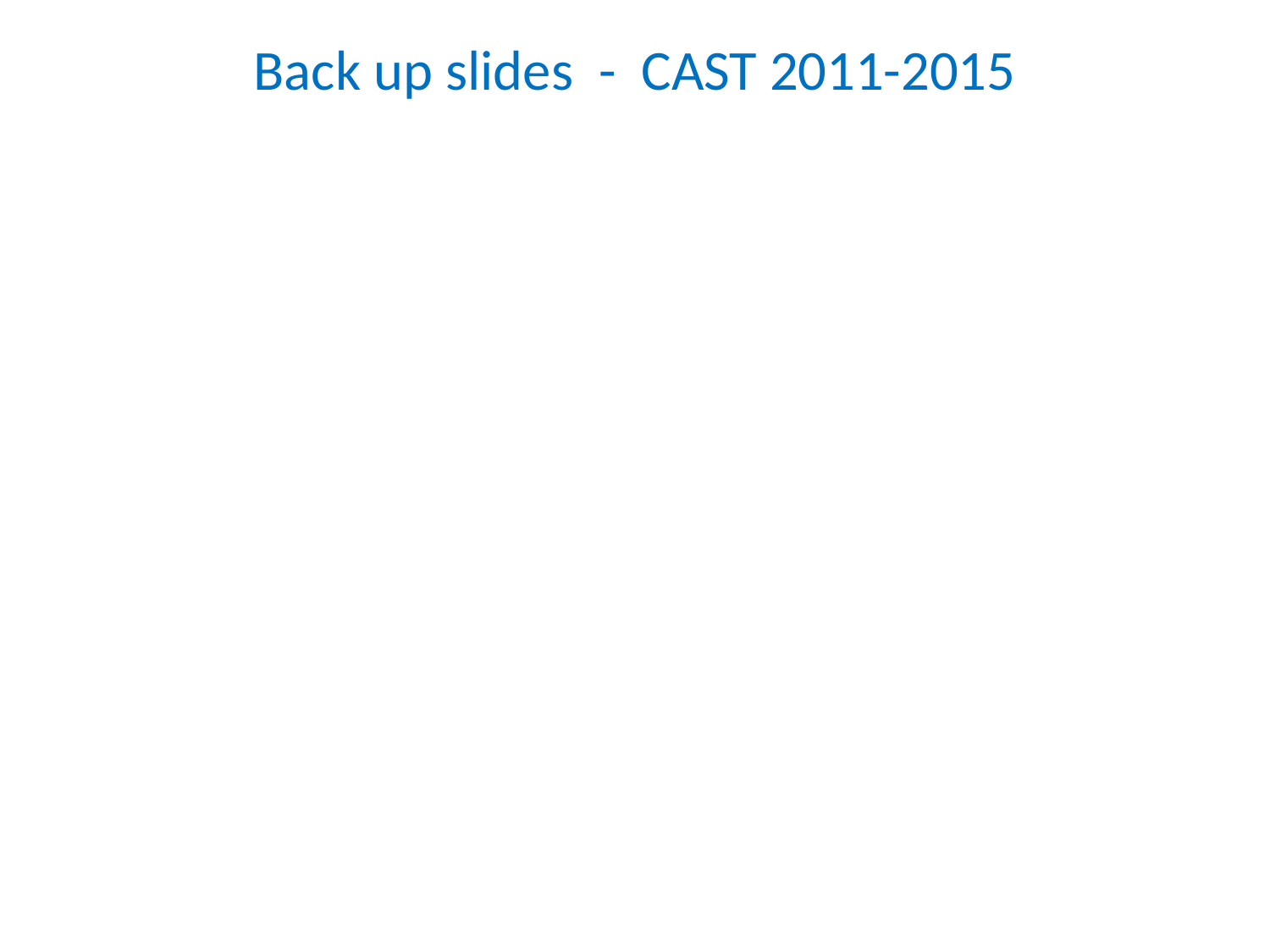

# Back up slides  -  CAST 2011-2015